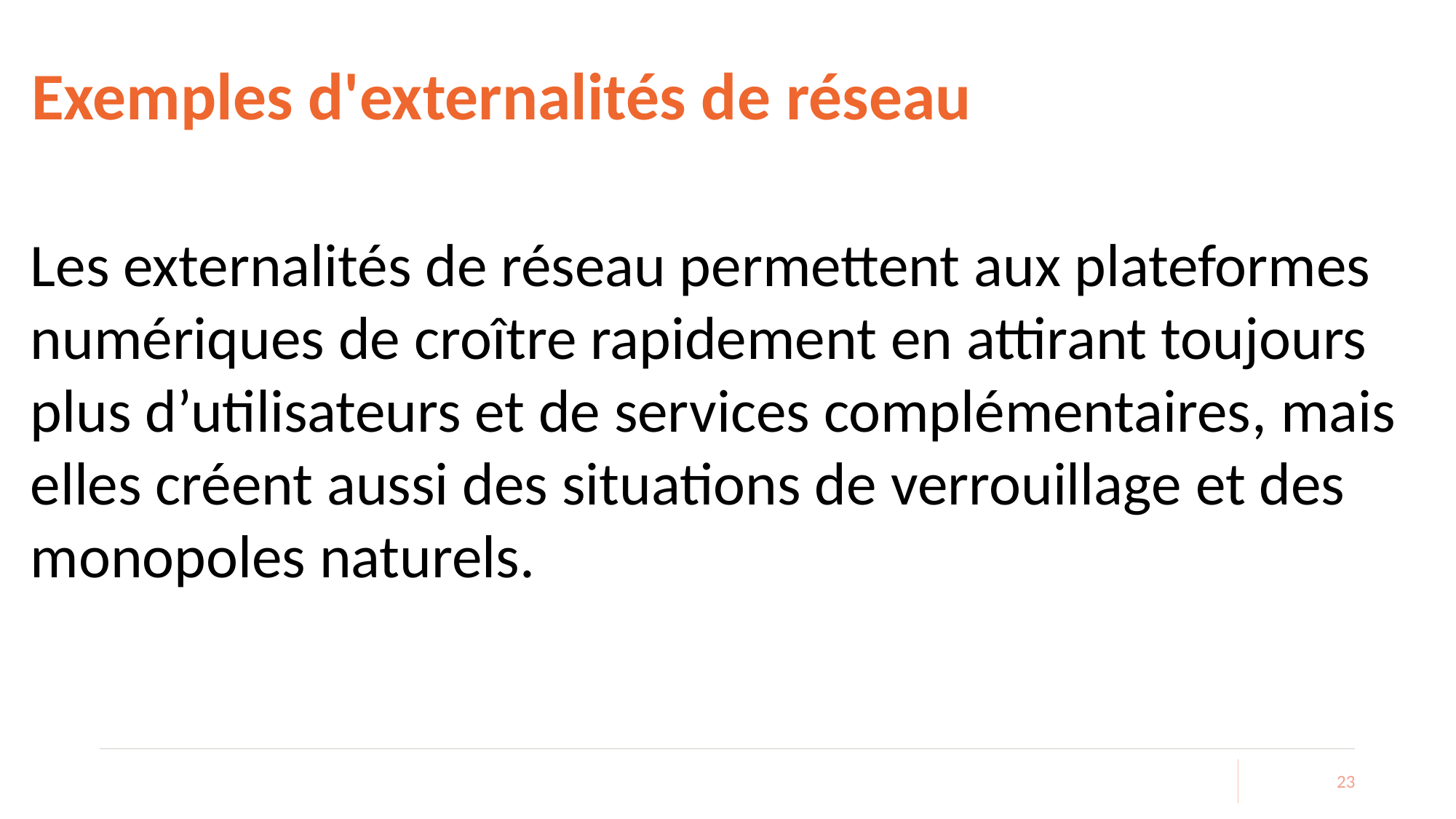

# Exemples d'externalités de réseau
Les externalités de réseau permettent aux plateformes numériques de croître rapidement en attirant toujours plus d’utilisateurs et de services complémentaires, mais elles créent aussi des situations de verrouillage et des monopoles naturels.
23